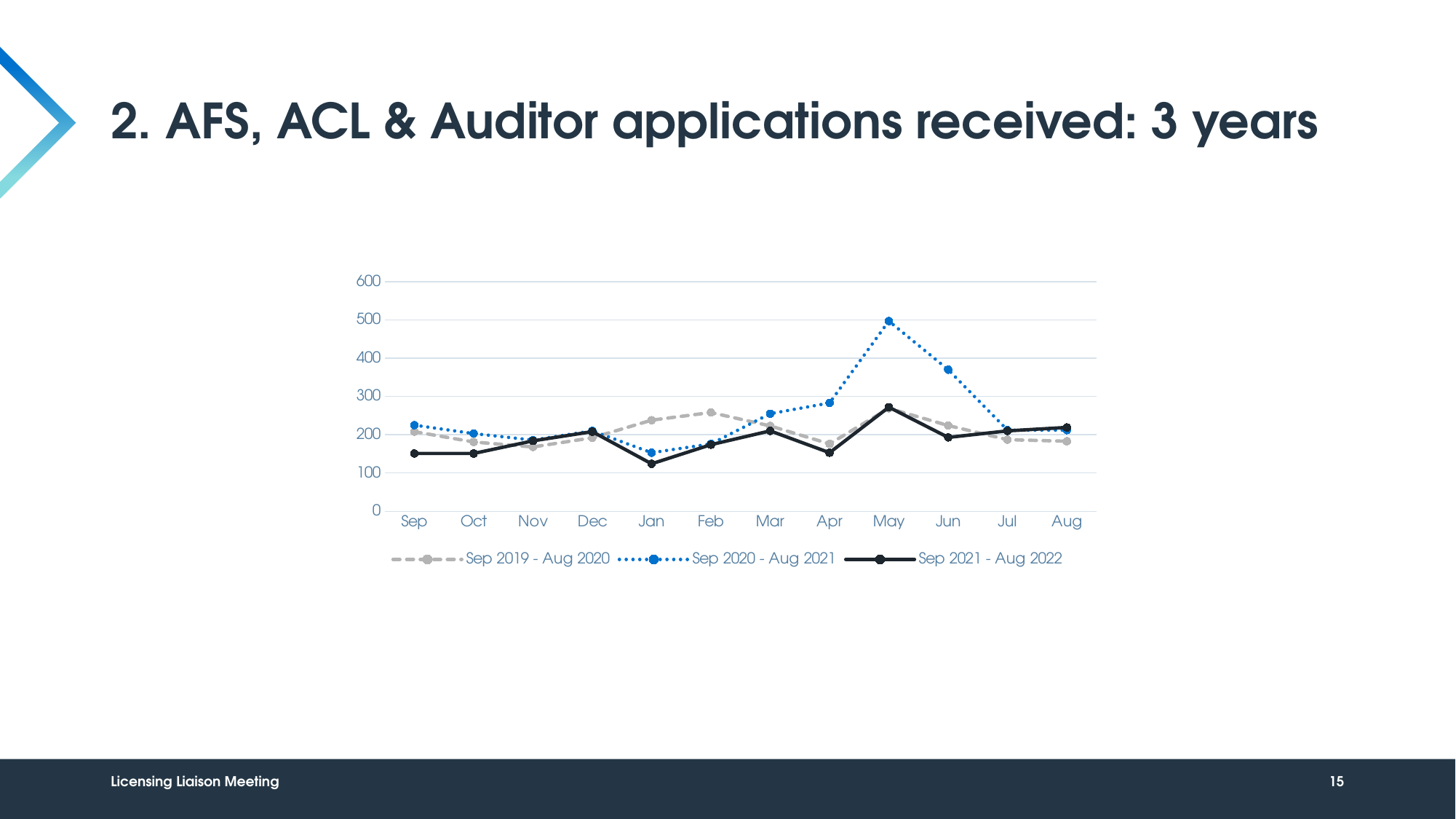

# 2. AFS, ACL & Auditor applications received: 3 years

### Chart

| Category | Sep 2019 - Aug 2020 | Sep 2020 - Aug 2021 | Sep 2021 - Aug 2022 |
|---|---|---|---|
| Sep | 208.0 | 225.0 | 151.0 |
| Oct | 181.0 | 203.0 | 151.0 |
| Nov | 168.0 | 186.0 | 184.0 |
| Dec | 192.0 | 210.0 | 208.0 |
| Jan | 238.0 | 153.0 | 124.0 |
| Feb | 258.0 | 176.0 | 174.0 |
| Mar | 223.0 | 255.0 | 210.0 |
| Apr | 176.0 | 283.0 | 153.0 |
| May | 269.0 | 497.0 | 272.0 |
| Jun | 224.0 | 370.0 | 193.0 |
| Jul | 187.0 | 212.0 | 210.0 |
| Aug | 183.0 | 212.0 | 219.0 |
Licensing Liaison Meeting
15